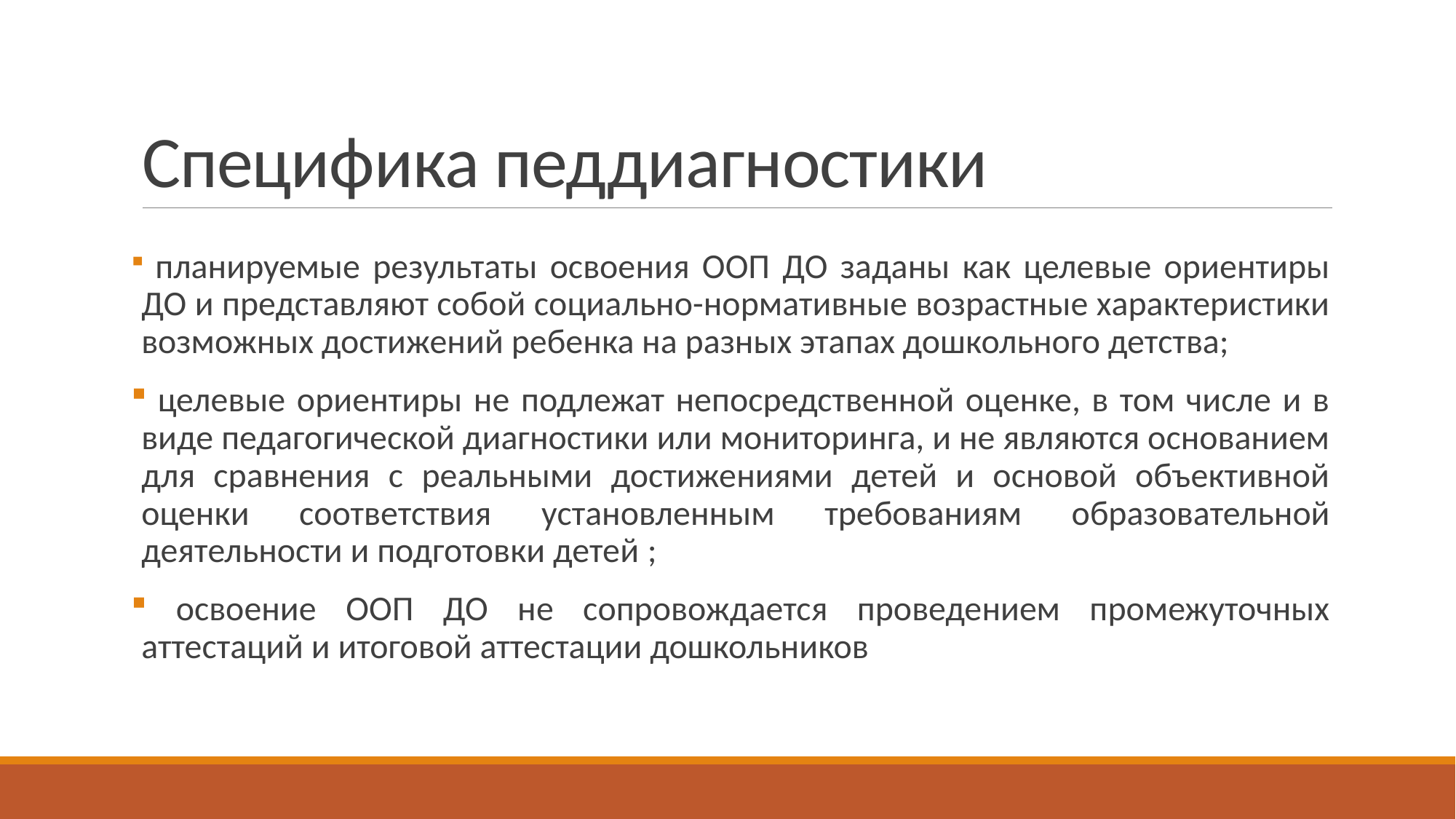

# Специфика педдиагностики
 планируемые результаты освоения ООП ДО заданы как целевые ориентиры ДО и представляют собой социально-нормативные возрастные характеристики возможных достижений ребенка на разных этапах дошкольного детства;
 целевые ориентиры не подлежат непосредственной оценке, в том числе и в виде педагогической диагностики или мониторинга, и не являются основанием для сравнения с реальными достижениями детей и основой объективной оценки соответствия установленным требованиям образовательной деятельности и подготовки детей ;
 освоение ООП ДО не сопровождается проведением промежуточных аттестаций и итоговой аттестации дошкольников